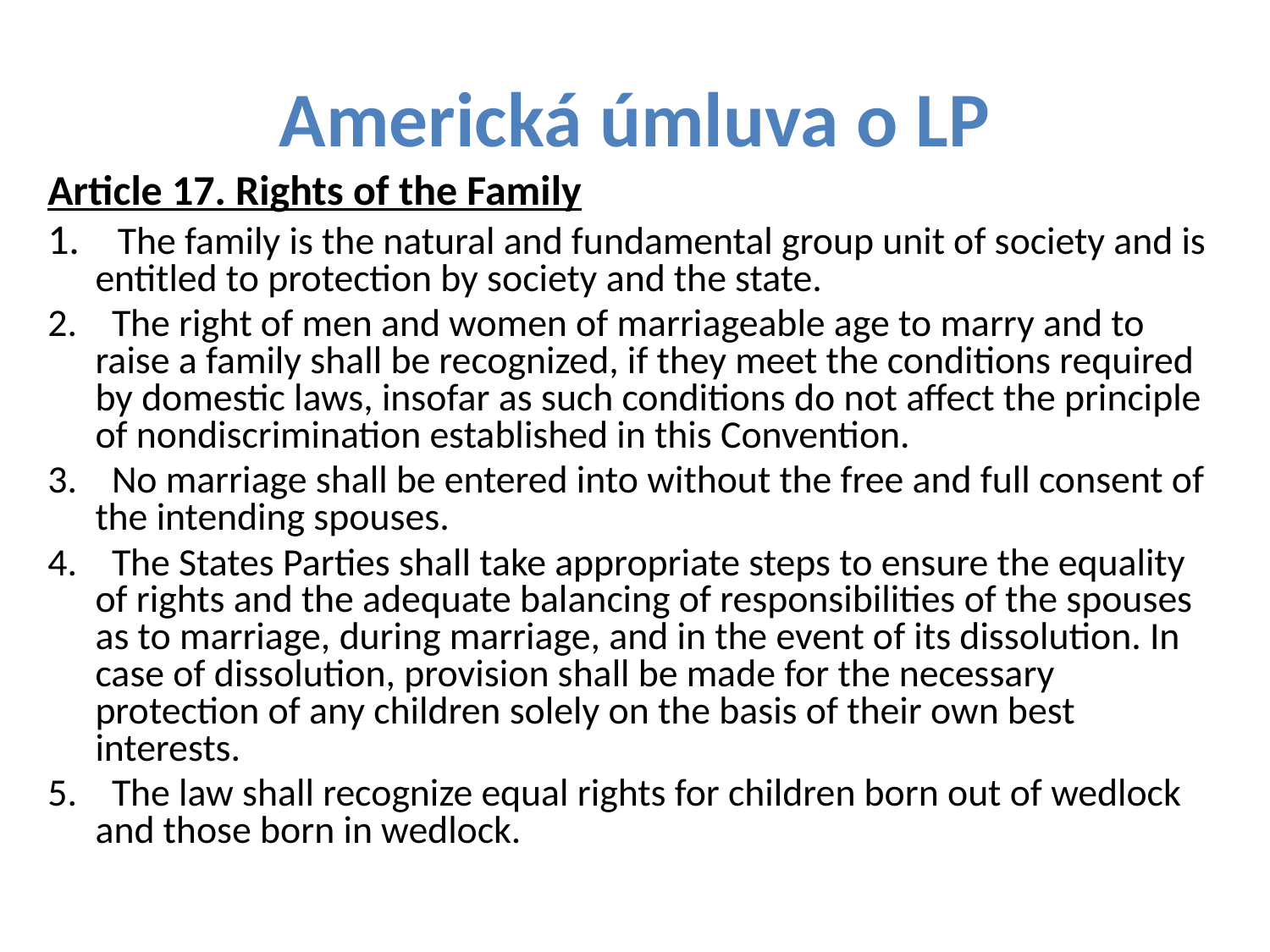

# Americká úmluva o LP
Article 17. Rights of the Family
1.    The family is the natural and fundamental group unit of society and is entitled to protection by society and the state.
2.    The right of men and women of marriageable age to marry and to raise a family shall be recognized, if they meet the conditions required by domestic laws, insofar as such conditions do not affect the principle of nondiscrimination established in this Convention.
3.    No marriage shall be entered into without the free and full consent of the intending spouses.
4.    The States Parties shall take appropriate steps to ensure the equality of rights and the adequate balancing of responsibilities of the spouses as to marriage, during marriage, and in the event of its dissolution. In case of dissolution, provision shall be made for the necessary protection of any children solely on the basis of their own best interests.
5.    The law shall recognize equal rights for children born out of wedlock and those born in wedlock.